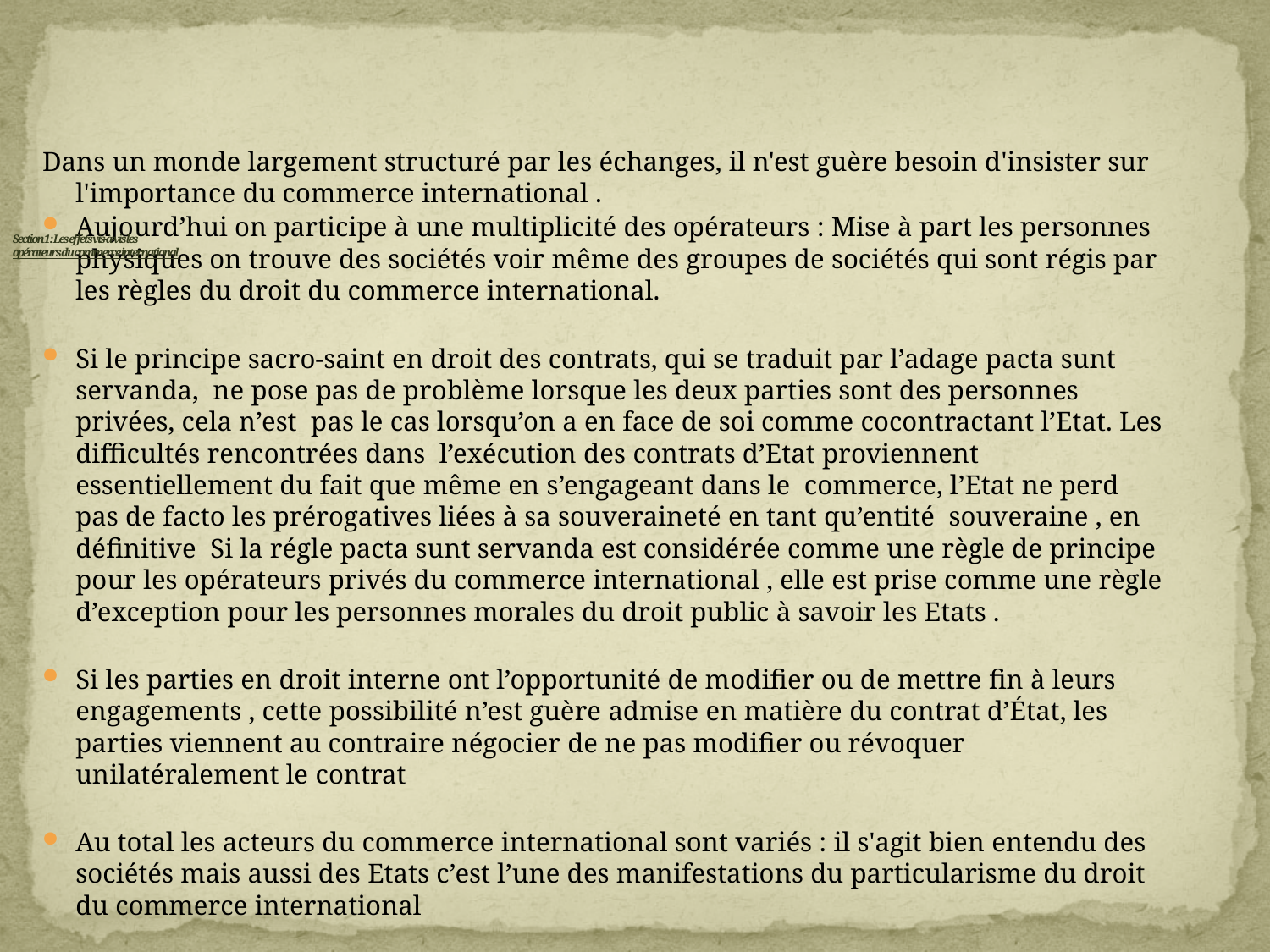

# Section 1 : Les effets vis-à-vis les opérateurs du commerce international
Dans un monde largement structuré par les échanges, il n'est guère besoin d'insister sur l'importance du commerce international .
Aujourd’hui on participe à une multiplicité des opérateurs : Mise à part les personnes physiques on trouve des sociétés voir même des groupes de sociétés qui sont régis par les règles du droit du commerce international.

Si le principe sacro-saint en droit des contrats, qui se traduit par l’adage pacta sunt servanda,  ne pose pas de problème lorsque les deux parties sont des personnes privées, cela n’est  pas le cas lorsqu’on a en face de soi comme cocontractant l’Etat. Les difficultés rencontrées dans  l’exécution des contrats d’Etat proviennent essentiellement du fait que même en s’engageant dans le  commerce, l’Etat ne perd pas de facto les prérogatives liées à sa souveraineté en tant qu’entité  souveraine , en définitive  Si la régle pacta sunt servanda est considérée comme une règle de principe pour les opérateurs privés du commerce international , elle est prise comme une règle d’exception pour les personnes morales du droit public à savoir les Etats .

Si les parties en droit interne ont l’opportunité de modifier ou de mettre fin à leurs engagements , cette possibilité n’est guère admise en matière du contrat d’État, les parties viennent au contraire négocier de ne pas modifier ou révoquer unilatéralement le contrat

Au total les acteurs du commerce international sont variés : il s'agit bien entendu des sociétés mais aussi des Etats c’est l’une des manifestations du particularisme du droit du commerce international